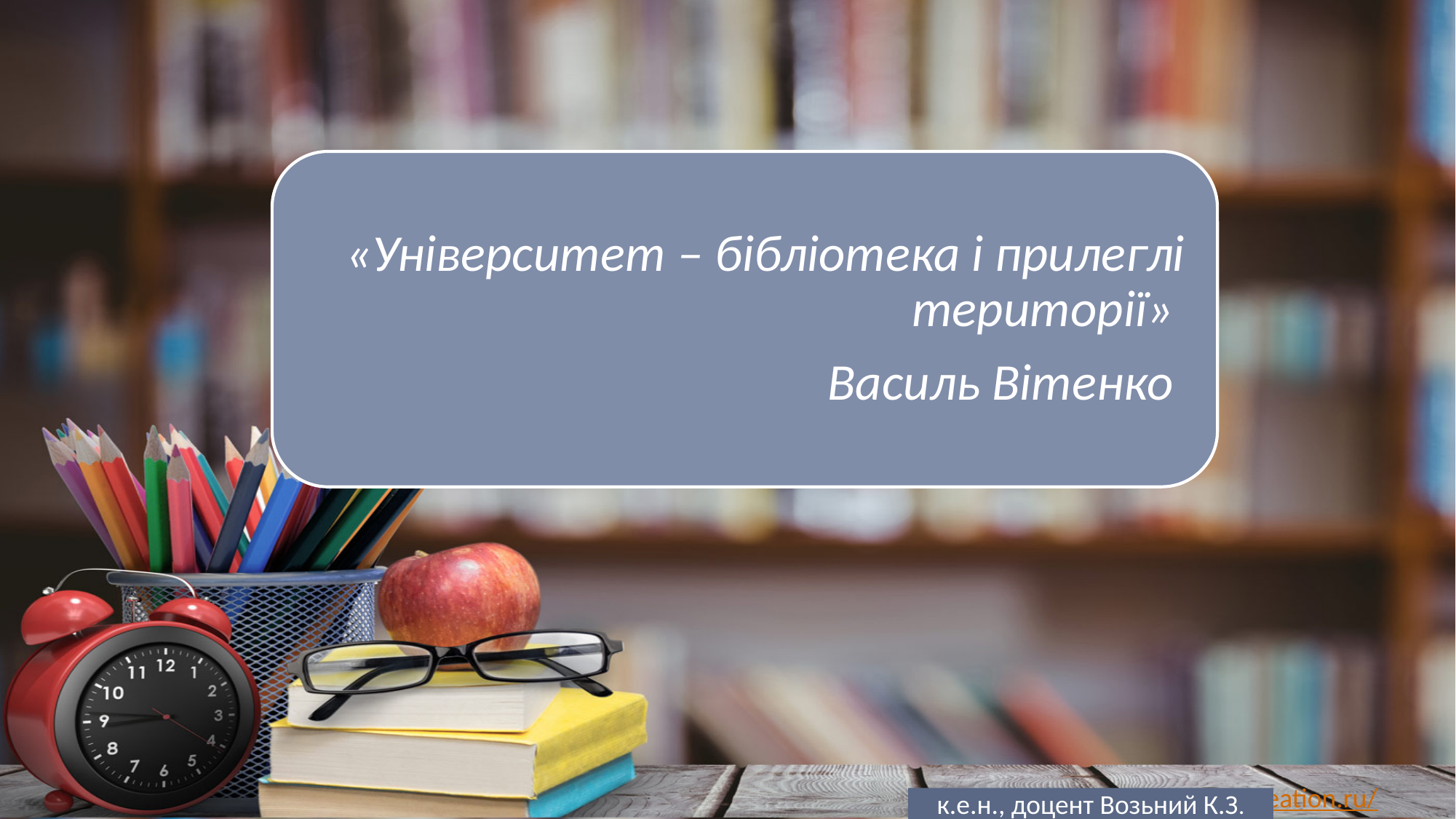

«Університет – бібліотека і прилеглі території»
Василь Вітенко
к.е.н., доцент Возьний К.З.